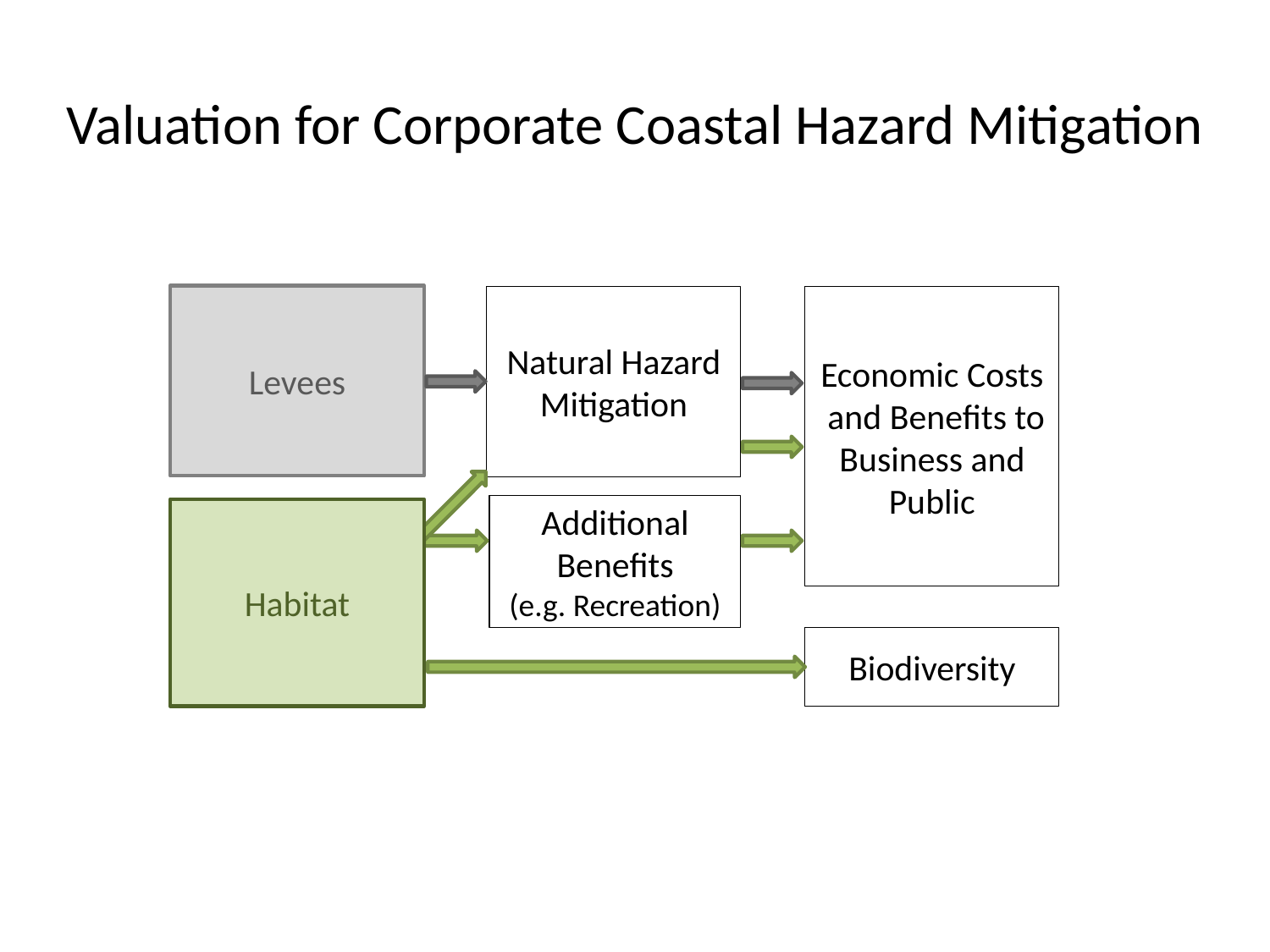

# Valuation for Corporate Coastal Hazard Mitigation
Levees
Natural Hazard Mitigation
Economic Costs  and Benefits to Business and Public

Additional Benefits
(e.g. Recreation)

Habitat

Biodiversity